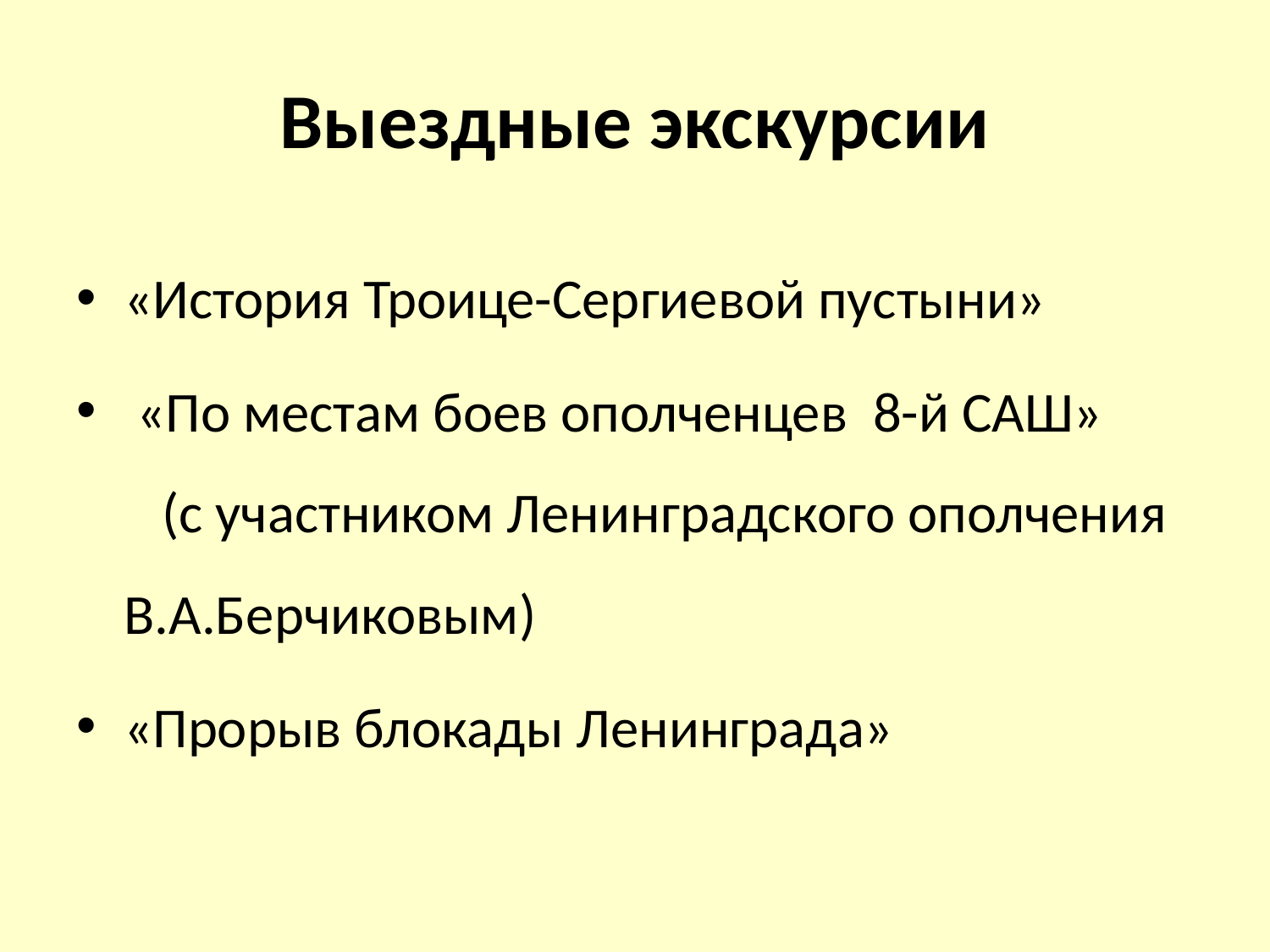

# Выездные экскурсии
«История Троице-Сергиевой пустыни»
 «По местам боев ополченцев  8-й САШ»           (с участником Ленинградского ополчения В.А.Берчиковым)
«Прорыв блокады Ленинграда»